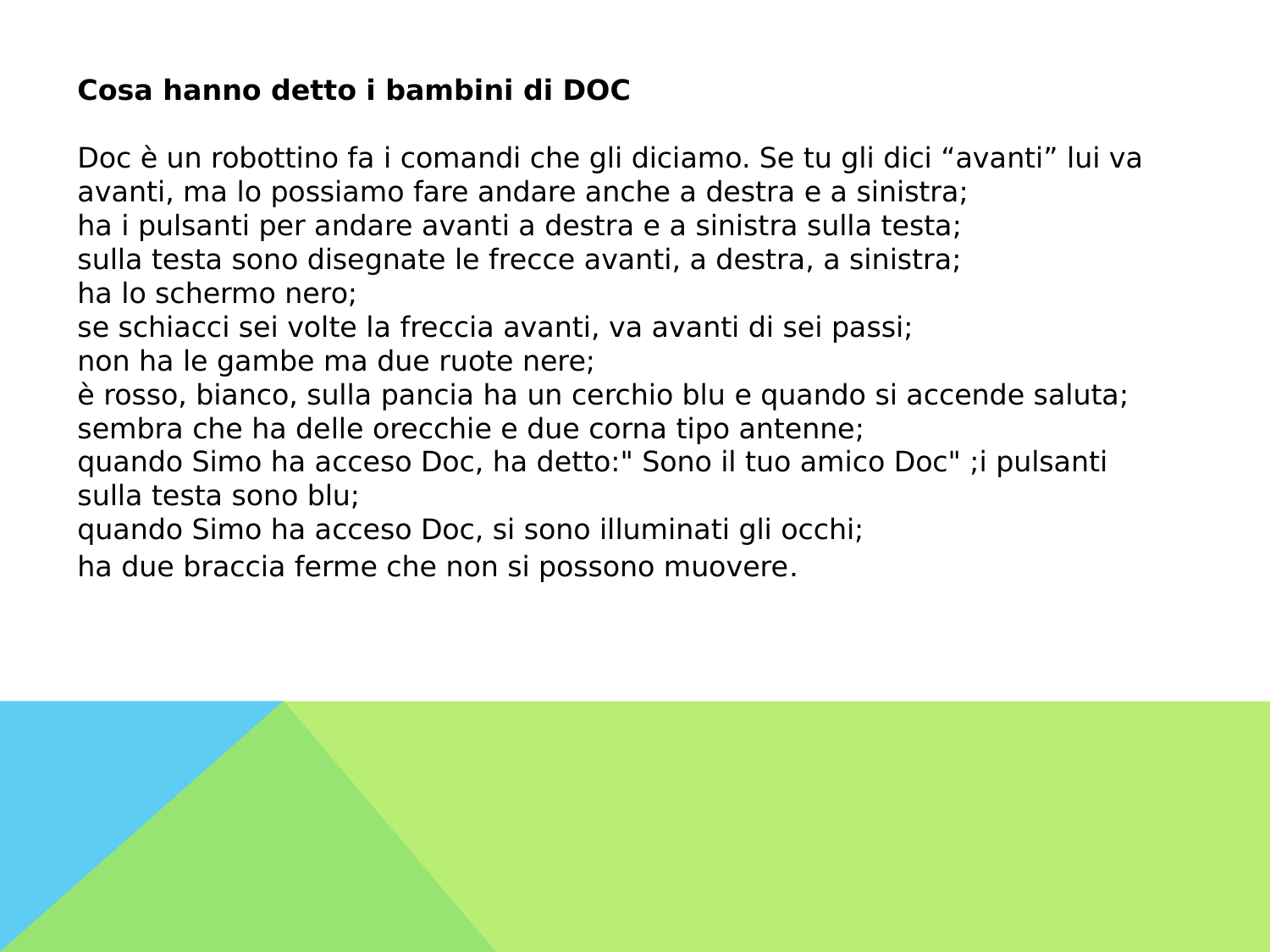

#
Cosa hanno detto i bambini di DOC

Doc è un robottino fa i comandi che gli diciamo. Se tu gli dici “avanti” lui va avanti, ma lo possiamo fare andare anche a destra e a sinistra;
ha i pulsanti per andare avanti a destra e a sinistra sulla testa;
sulla testa sono disegnate le frecce avanti, a destra, a sinistra;
ha lo schermo nero;
se schiacci sei volte la freccia avanti, va avanti di sei passi;
non ha le gambe ma due ruote nere;
è rosso, bianco, sulla pancia ha un cerchio blu e quando si accende saluta;
sembra che ha delle orecchie e due corna tipo antenne;
quando Simo ha acceso Doc, ha detto:" Sono il tuo amico Doc" ;i pulsanti sulla testa sono blu;
quando Simo ha acceso Doc, si sono illuminati gli occhi;
ha due braccia ferme che non si possono muovere.